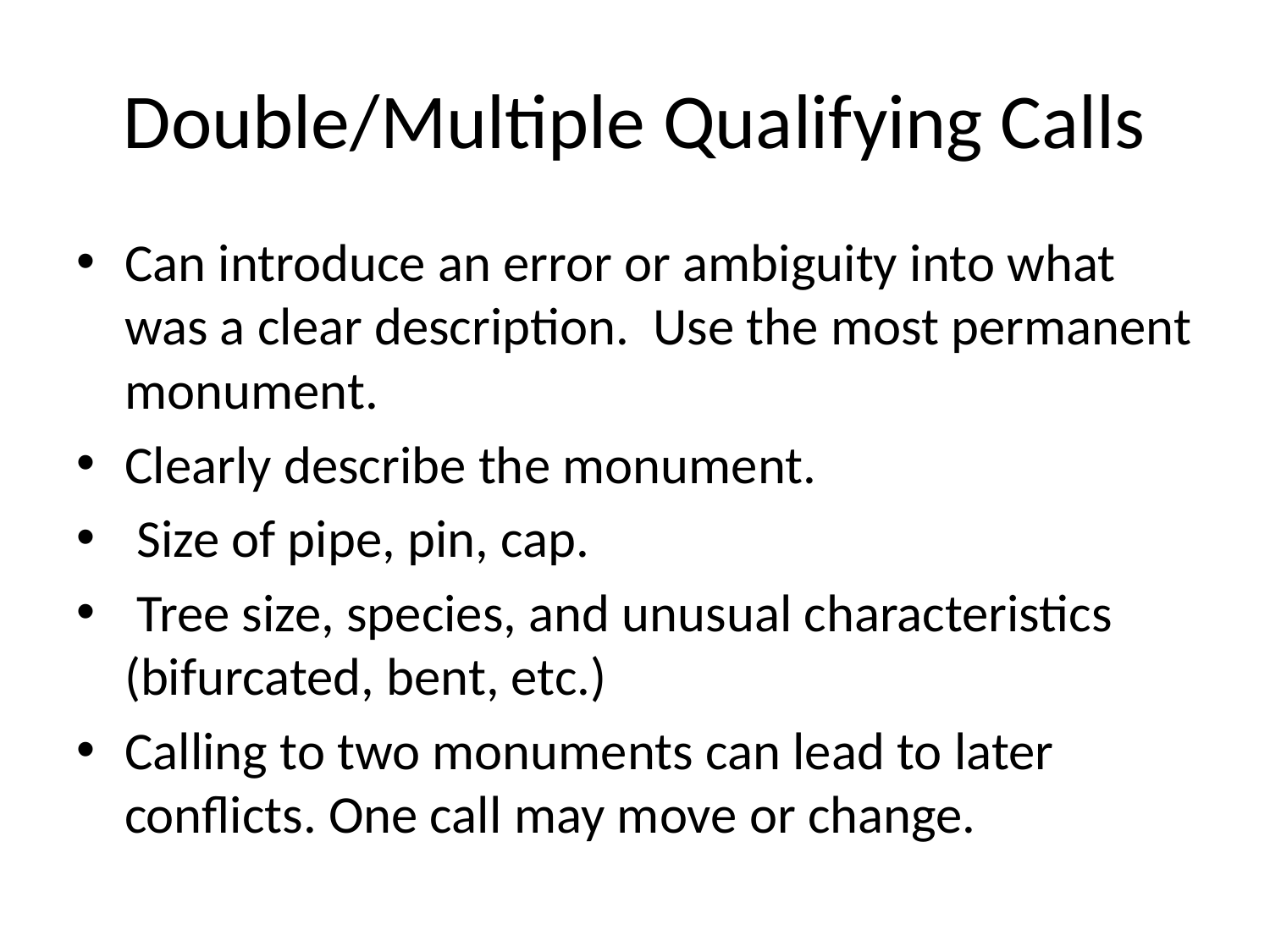

# Double/Multiple Qualifying Calls
Can introduce an error or ambiguity into what was a clear description.  Use the most permanent monument.
Clearly describe the monument.
 Size of pipe, pin, cap.
 Tree size, species, and unusual characteristics (bifurcated, bent, etc.)
Calling to two monuments can lead to later conflicts. One call may move or change.